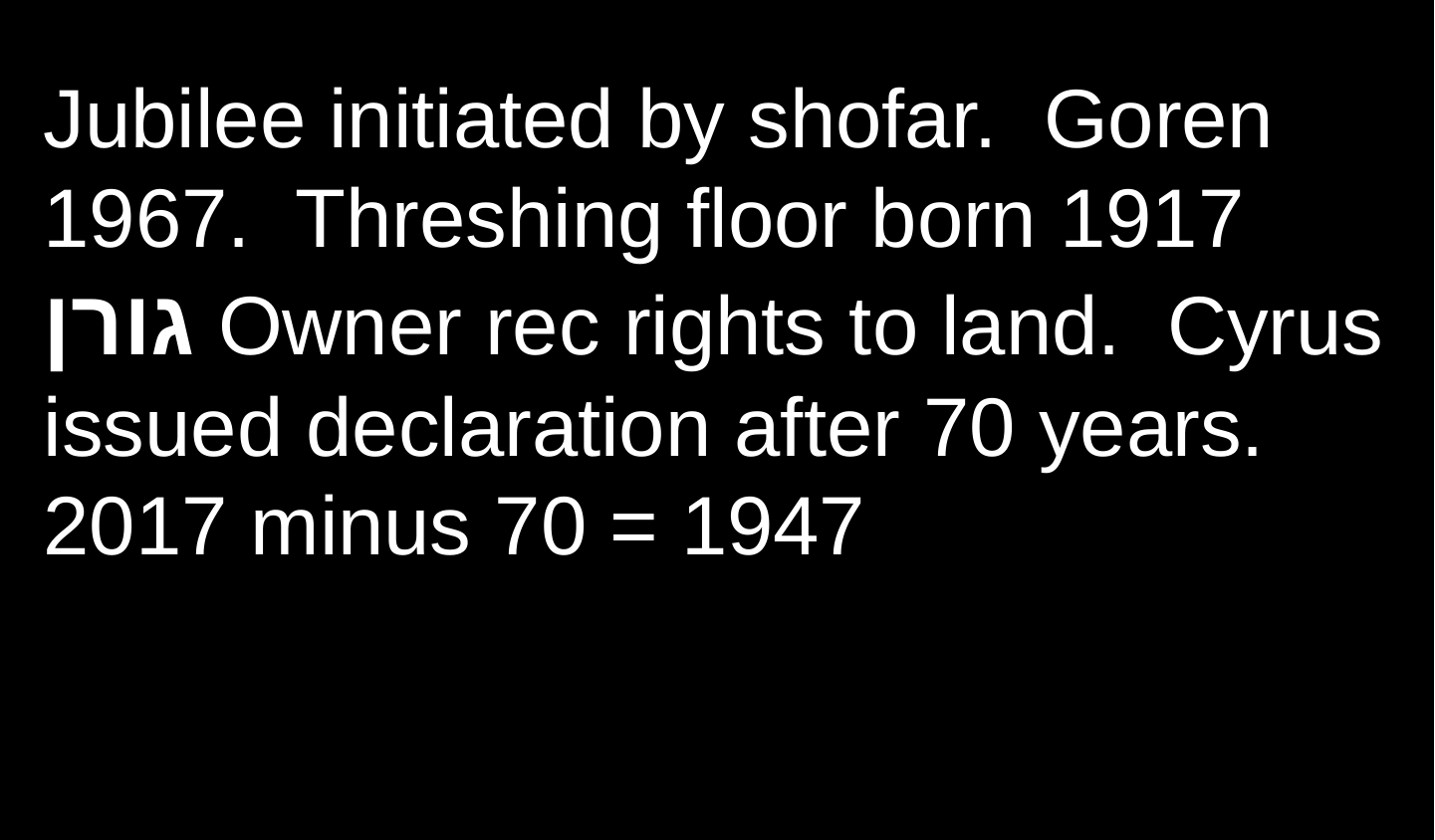

Jubilee initiated by shofar.  Goren 1967.  Threshing floor born 1917 גורן Owner rec rights to land.  Cyrus issued declaration after 70 years.   2017 minus 70 = 1947